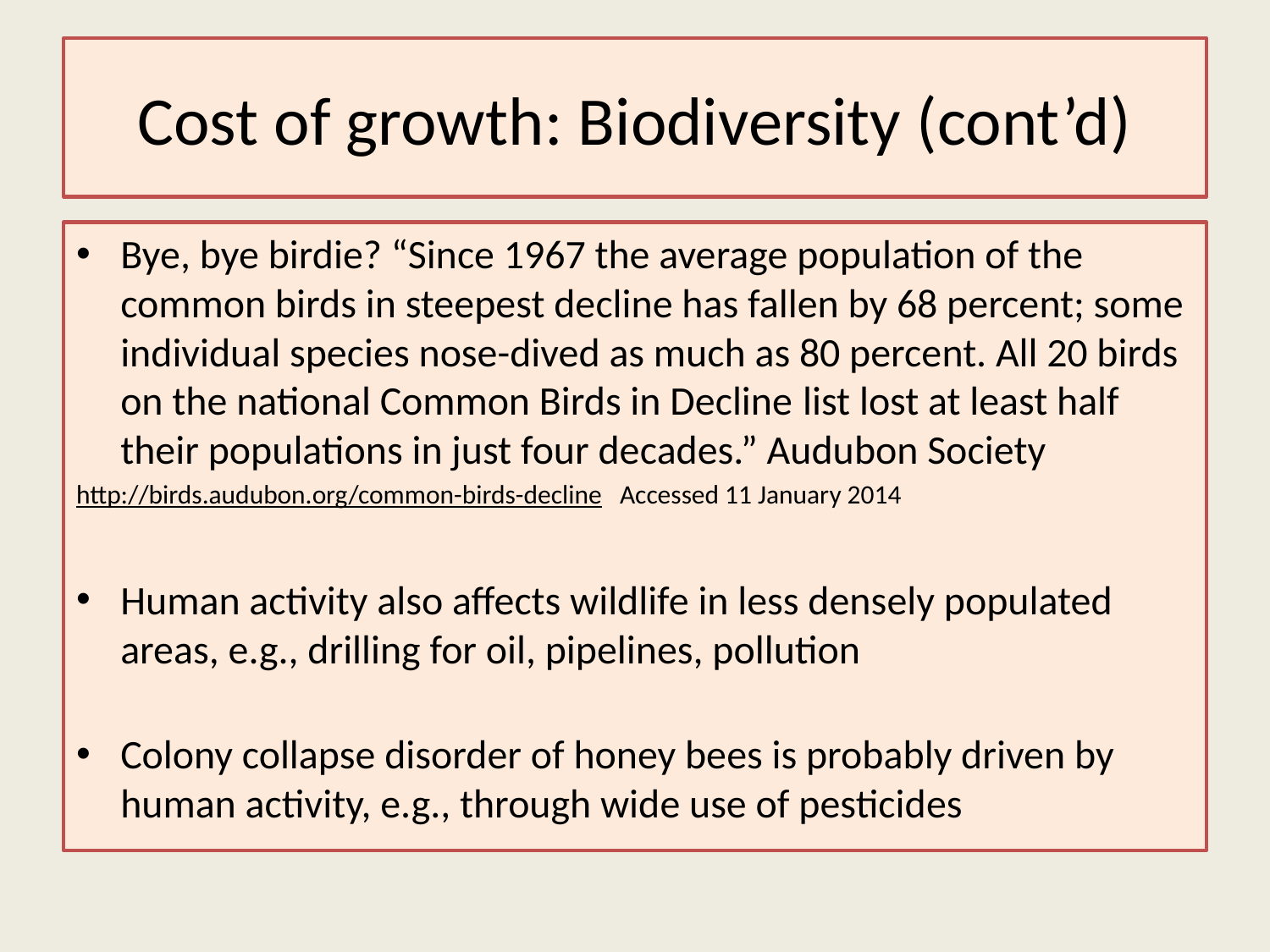

# Cost of growth: Biodiversity (cont’d)
Bye, bye birdie? “Since 1967 the average population of the common birds in steepest decline has fallen by 68 percent; some individual species nose-dived as much as 80 percent. All 20 birds on the national Common Birds in Decline list lost at least half their populations in just four decades.” Audubon Society
http://birds.audubon.org/common-birds-decline   Accessed 11 January 2014

Human activity also affects wildlife in less densely populated areas, e.g., drilling for oil, pipelines, pollution
Colony collapse disorder of honey bees is probably driven by human activity, e.g., through wide use of pesticides